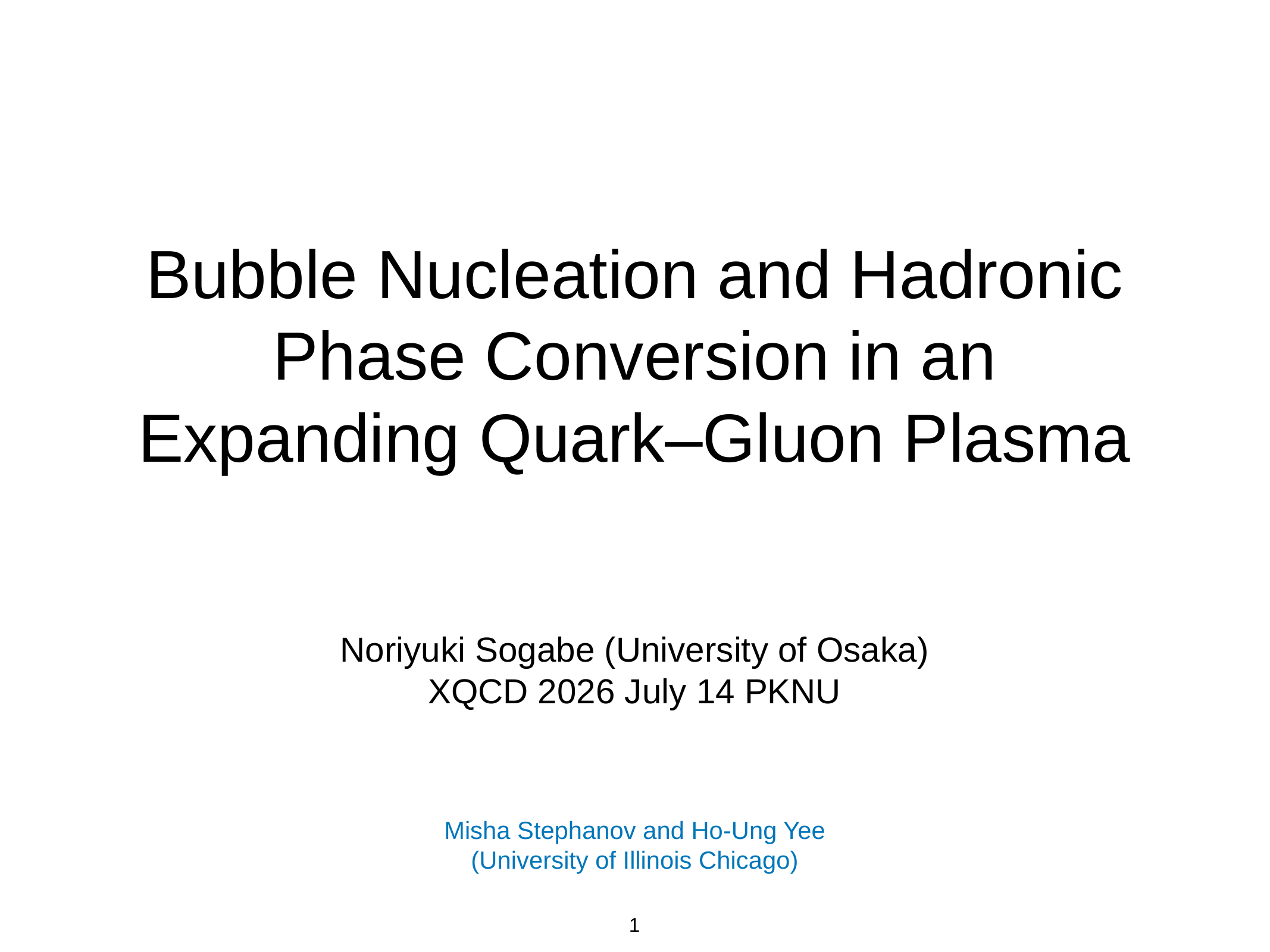

# Bubble Nucleation and Hadronic Phase Conversion in an
Expanding Quark–Gluon Plasma
Noriyuki Sogabe (University of Osaka)
XQCD 2026 July 14 PKNU
Misha Stephanov and Ho-Ung Yee
(University of Illinois Chicago)
1